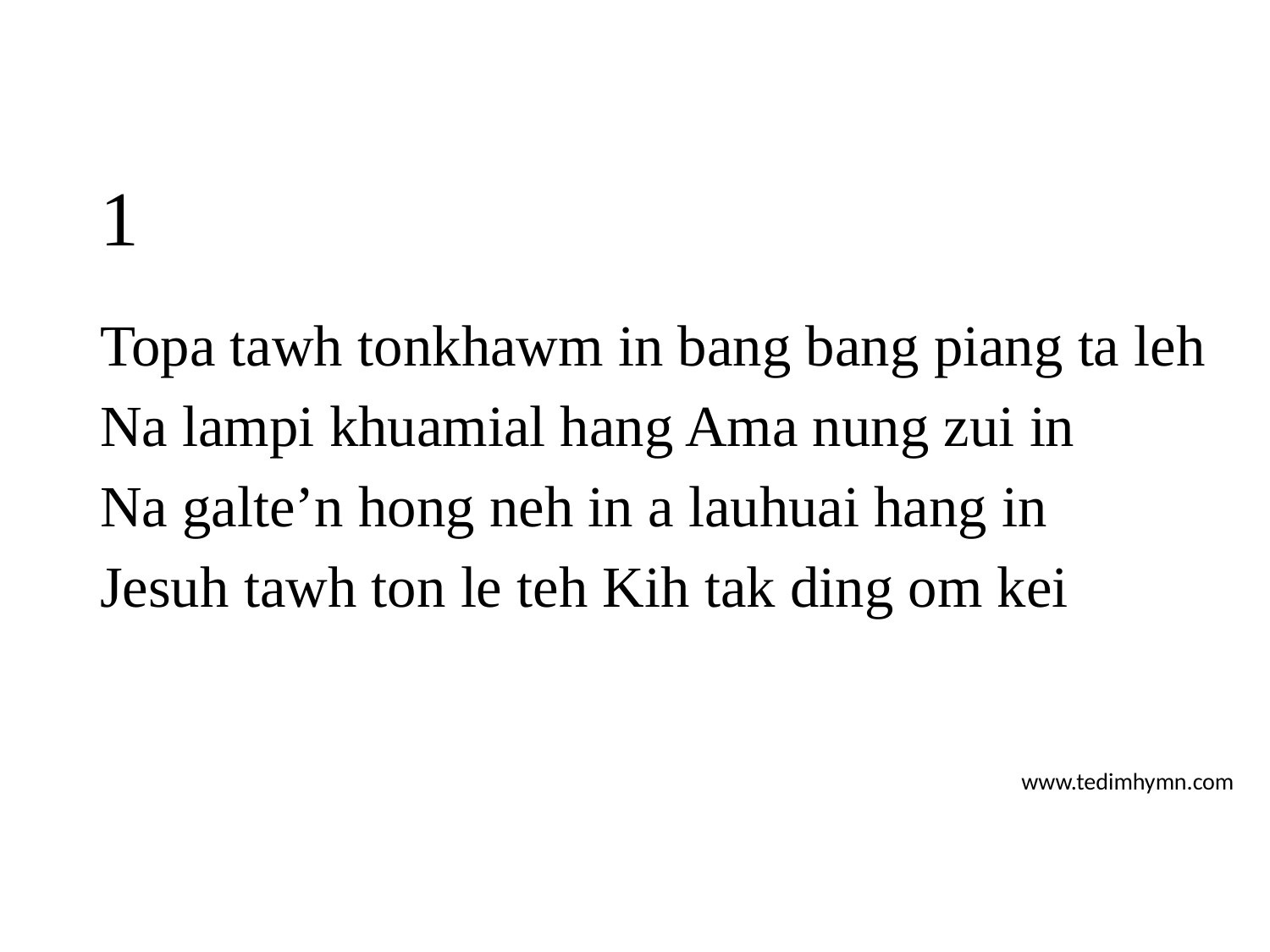

# 1
Topa tawh tonkhawm in bang bang piang ta leh
Na lampi khuamial hang Ama nung zui in
Na galte’n hong neh in a lauhuai hang in
Jesuh tawh ton le teh Kih tak ding om kei

www.tedimhymn.com